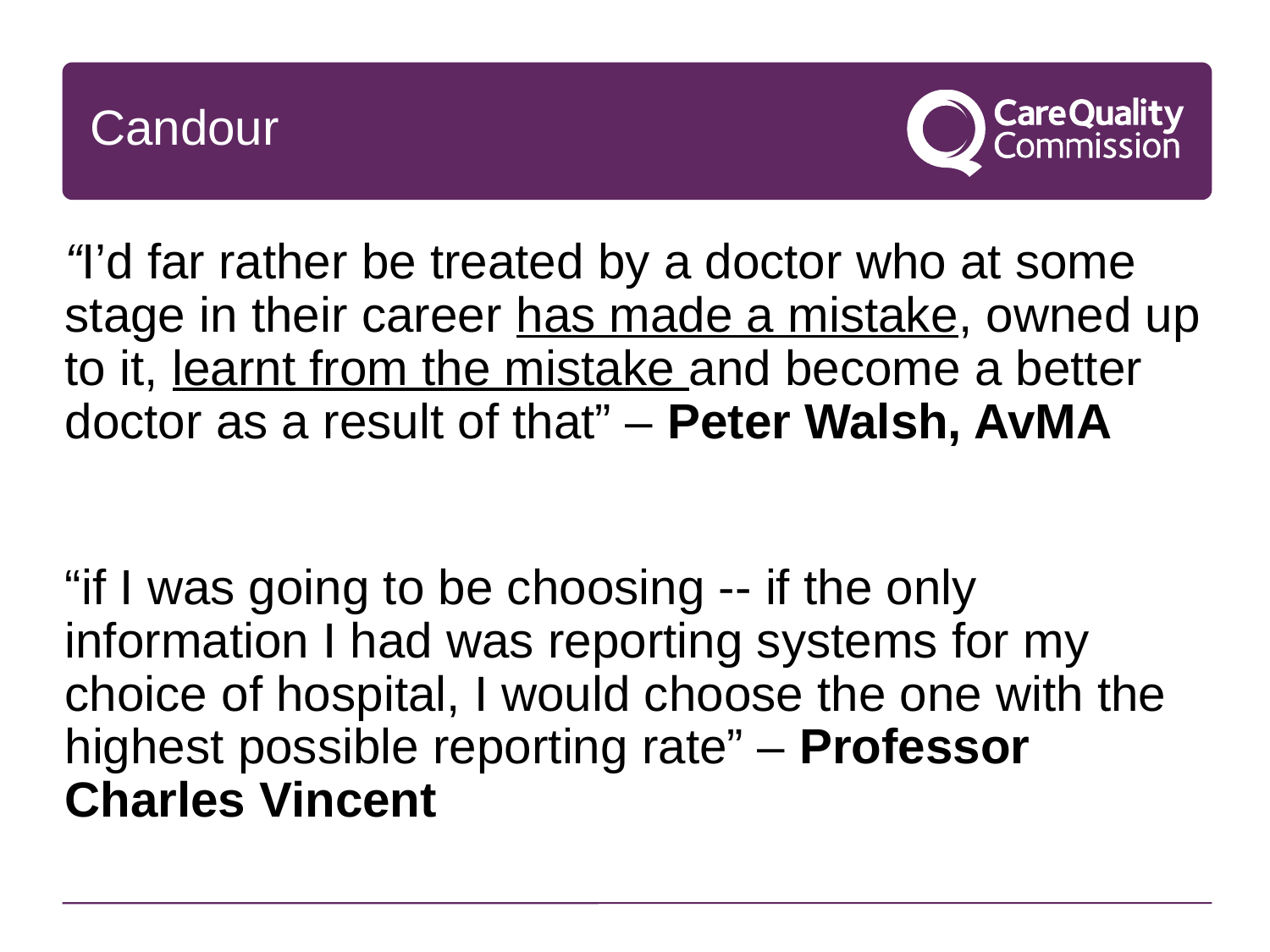

Candour
“I’d far rather be treated by a doctor who at some stage in their career has made a mistake, owned up to it, learnt from the mistake and become a better doctor as a result of that” – Peter Walsh, AvMA

“if I was going to be choosing -- if the only information I had was reporting systems for my choice of hospital, I would choose the one with the highest possible reporting rate” – Professor Charles Vincent